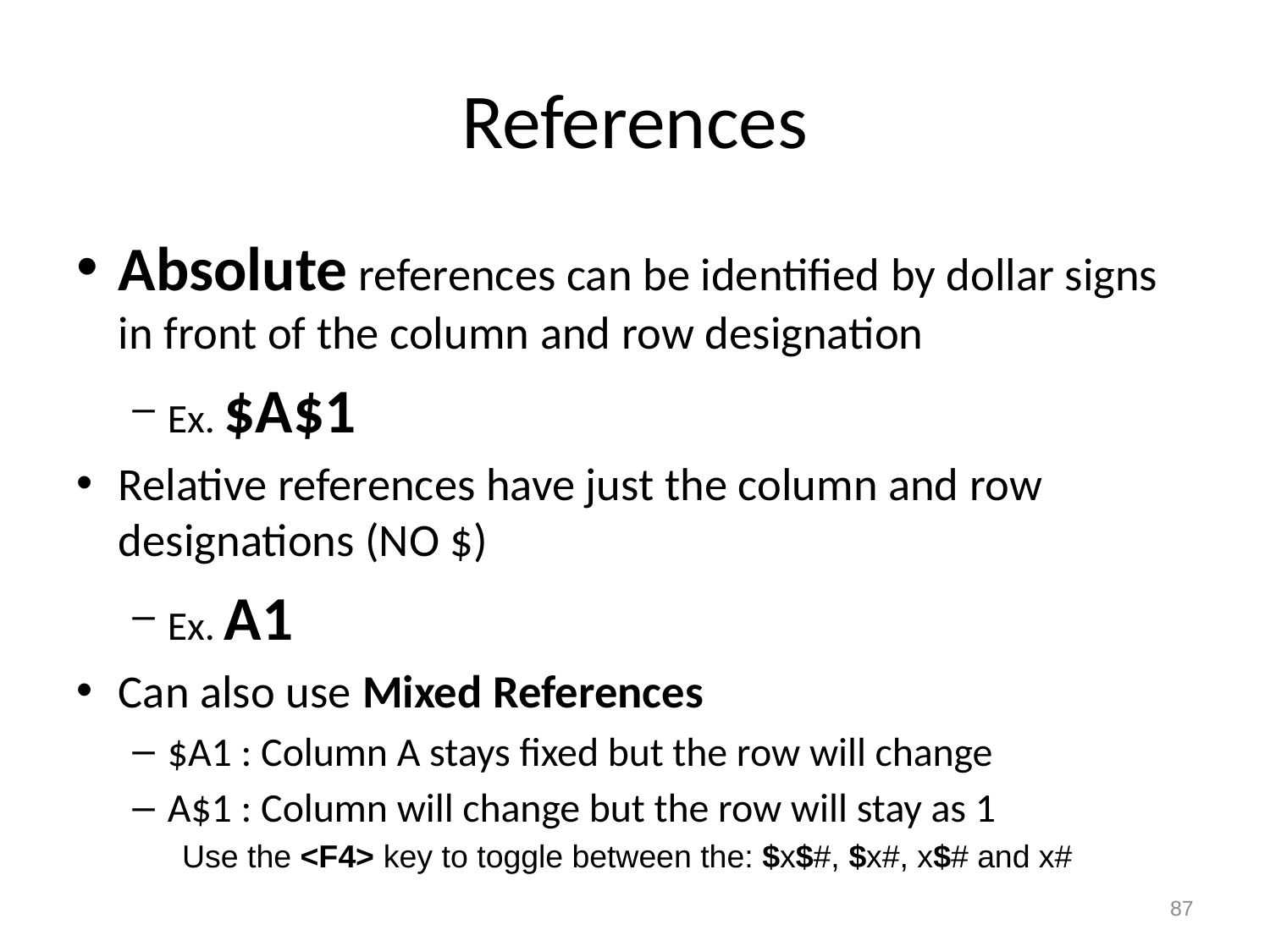

# References
Absolute references can be identified by dollar signs in front of the column and row designation
Ex. $A$1
Relative references have just the column and row designations (NO $)
Ex. A1
Can also use Mixed References
$A1 : Column A stays fixed but the row will change
A$1 : Column will change but the row will stay as 1
Use the <F4> key to toggle between the: $x$#, $x#, x$# and x#
87